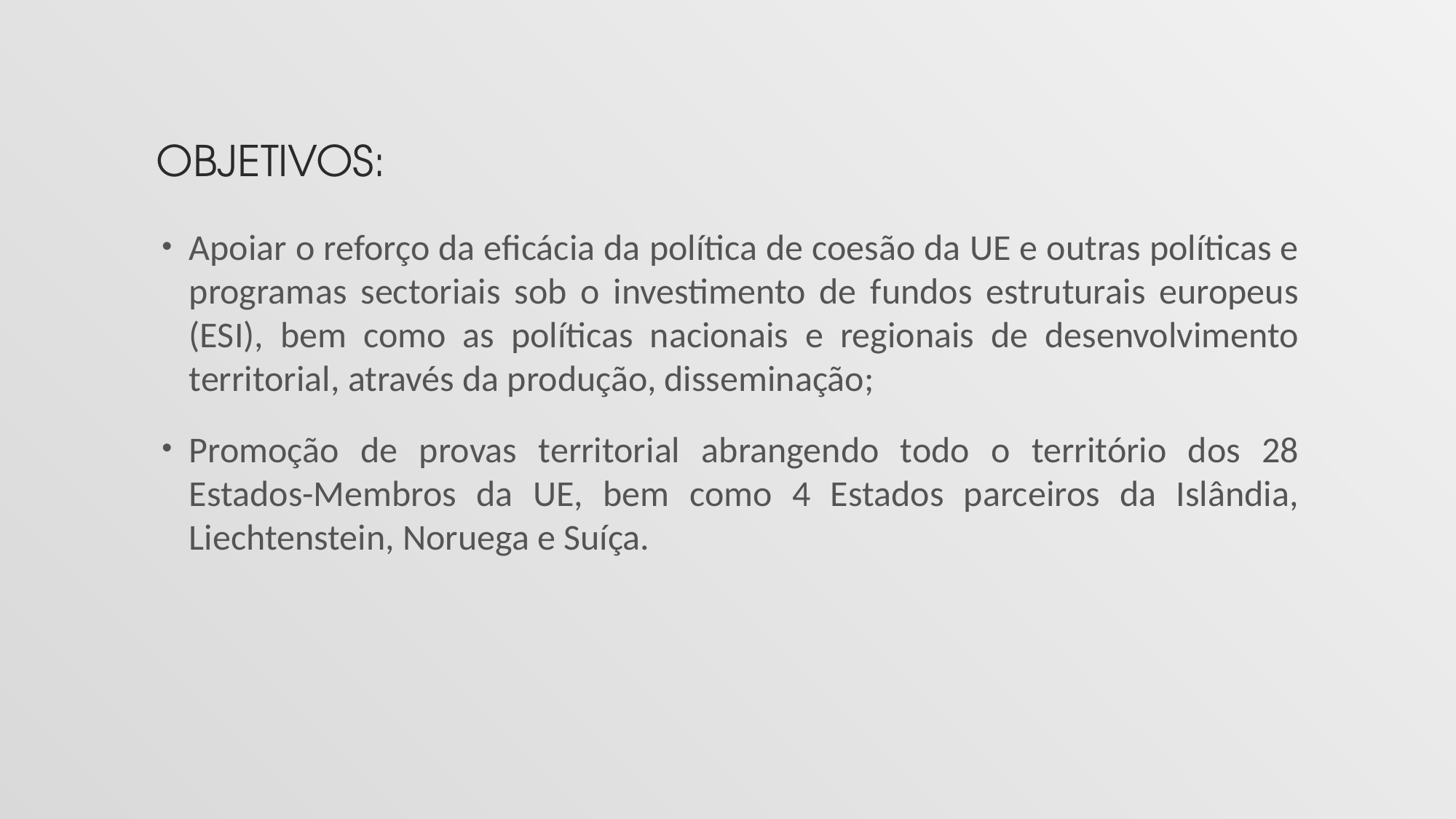

# Objetivos:
Apoiar o reforço da eficácia da política de coesão da UE e outras políticas e programas sectoriais sob o investimento de fundos estruturais europeus (ESI), bem como as políticas nacionais e regionais de desenvolvimento territorial, através da produção, disseminação;
Promoção de provas territorial abrangendo todo o território dos 28 Estados-Membros da UE, bem como 4 Estados parceiros da Islândia, Liechtenstein, Noruega e Suíça.